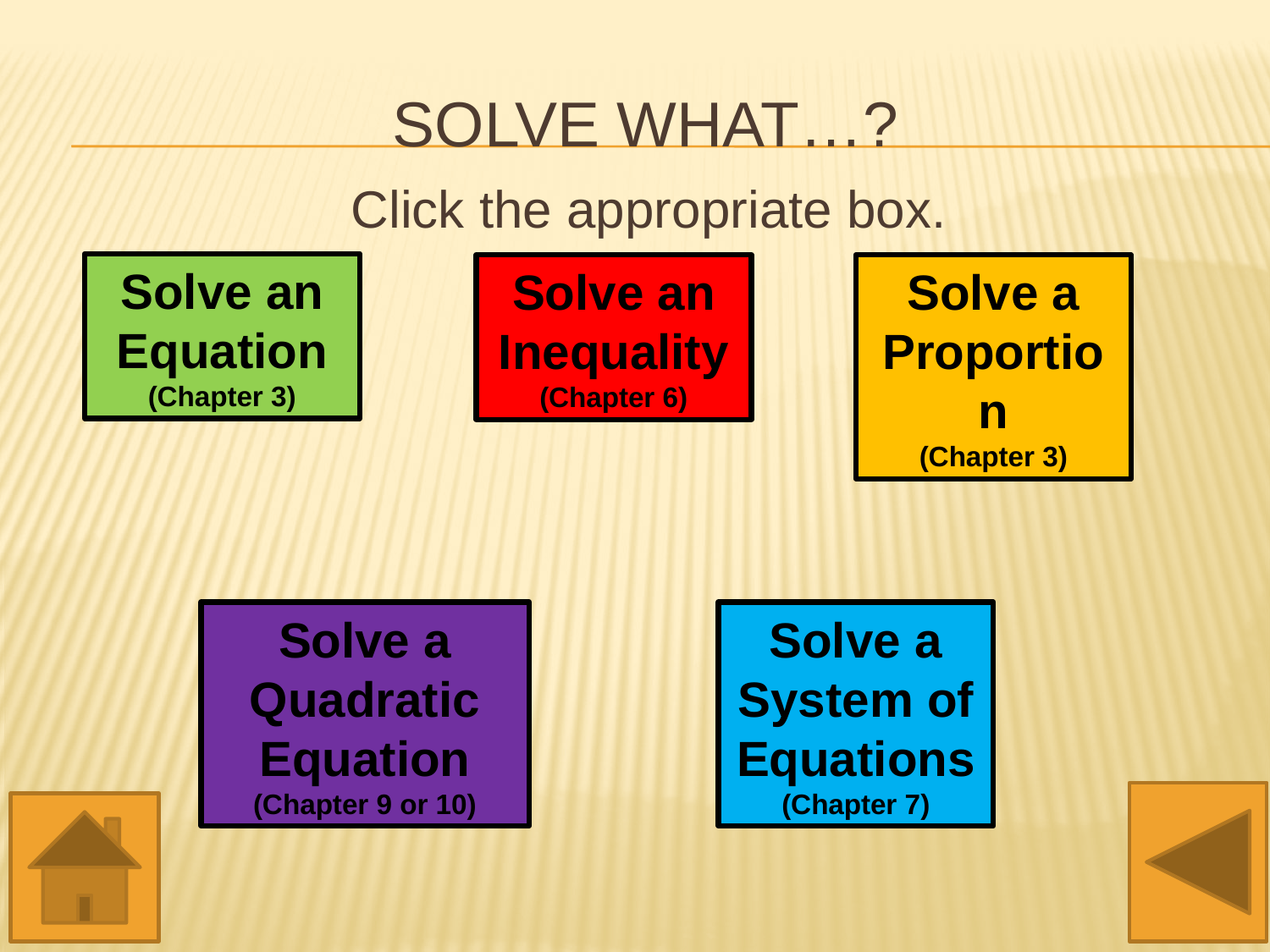

# Solve what…?
Click the appropriate box.

Solve an Equation
(Chapter 3)

Solve an Inequality
(Chapter 6)

Solve a Proportion
(Chapter 3)

Solve a Quadratic Equation
(Chapter 9 or 10)
Solve a System of Equations
(Chapter 7)